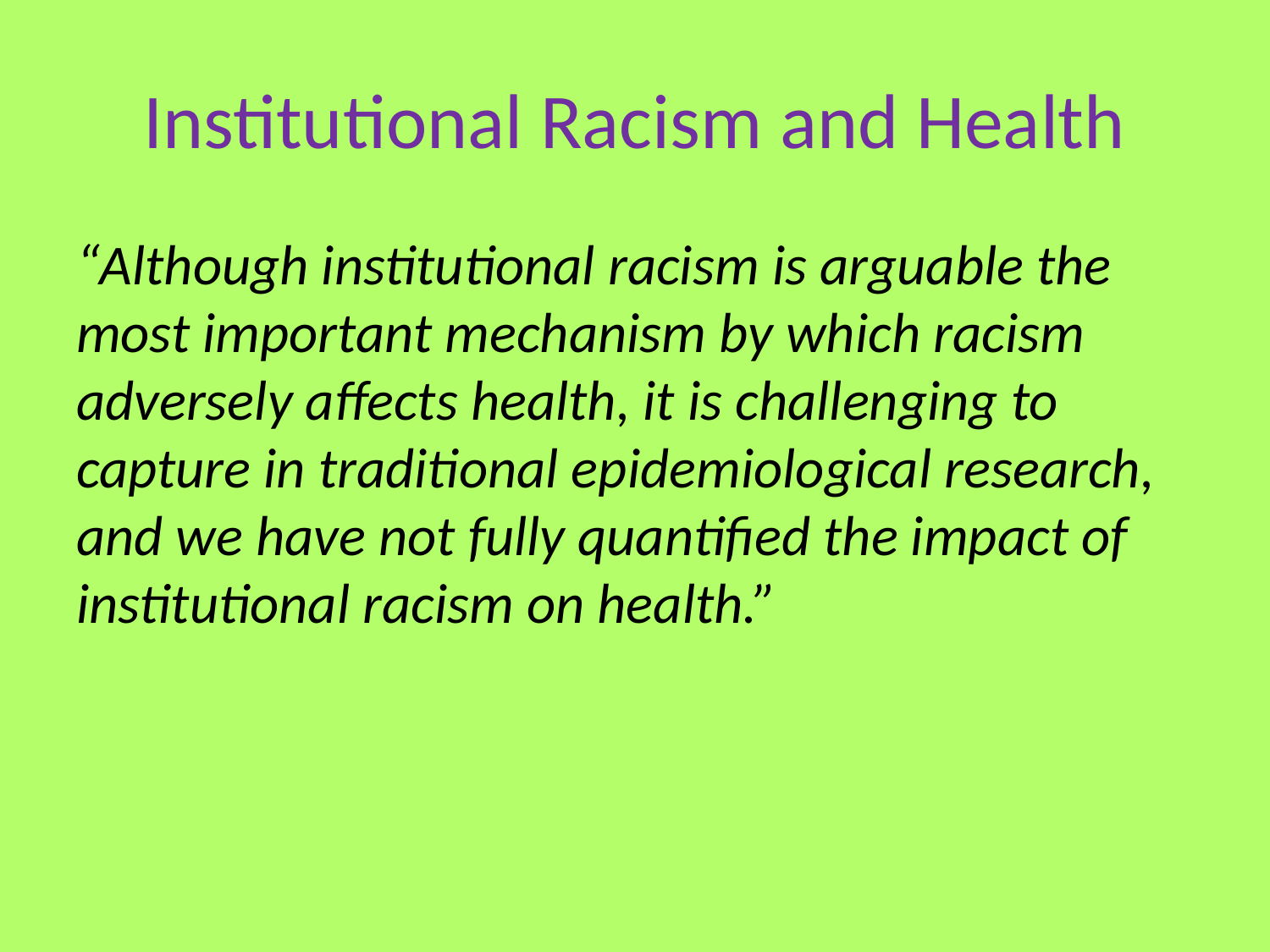

# Institutional Racism and Health
“Although institutional racism is arguable the most important mechanism by which racism adversely affects health, it is challenging to capture in traditional epidemiological research, and we have not fully quantified the impact of institutional racism on health.”